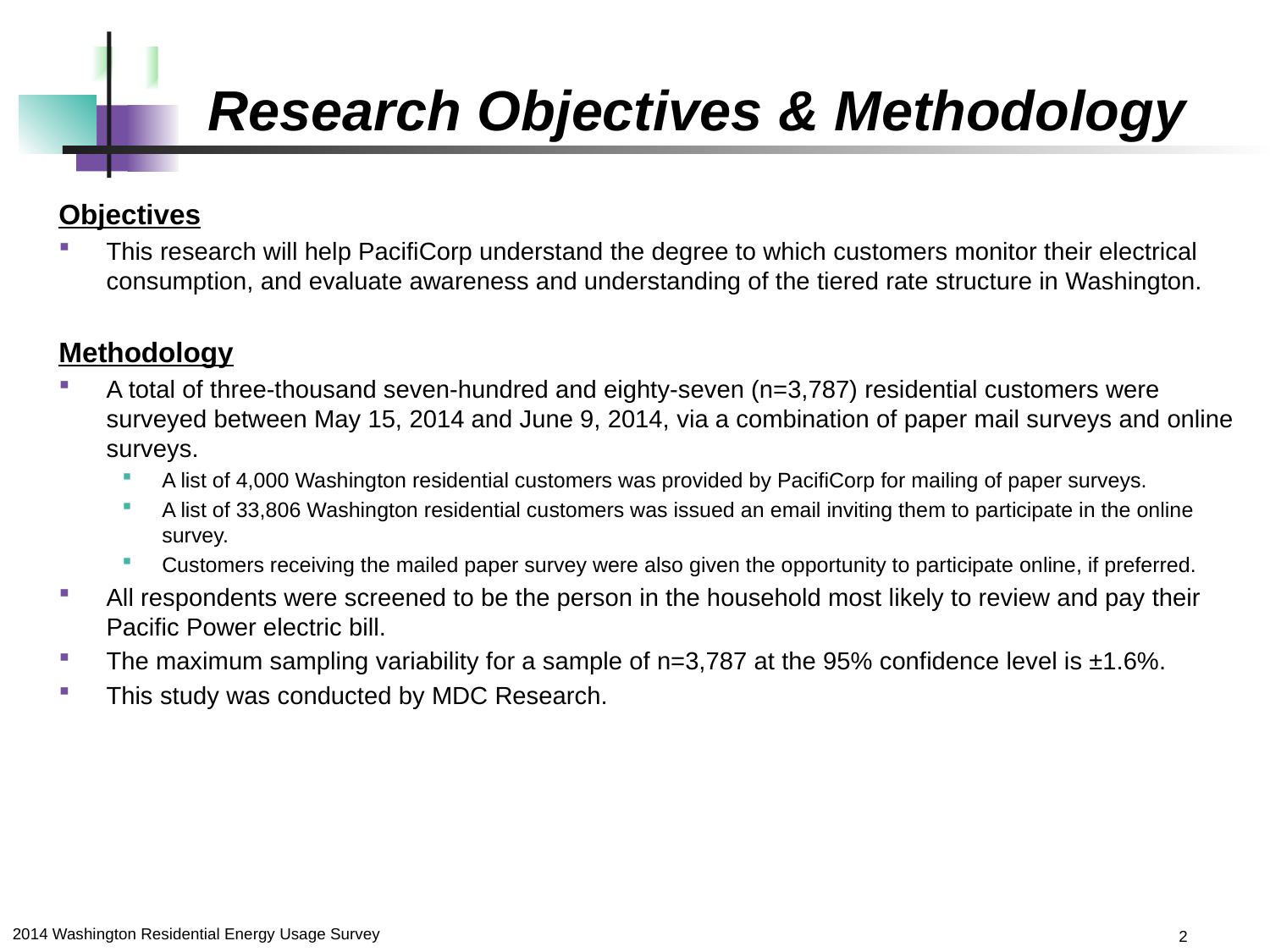

# Research Objectives & Methodology
Objectives
This research will help PacifiCorp understand the degree to which customers monitor their electrical consumption, and evaluate awareness and understanding of the tiered rate structure in Washington.

Methodology
A total of three-thousand seven-hundred and eighty-seven (n=3,787) residential customers were surveyed between May 15, 2014 and June 9, 2014, via a combination of paper mail surveys and online surveys.
A list of 4,000 Washington residential customers was provided by PacifiCorp for mailing of paper surveys.
A list of 33,806 Washington residential customers was issued an email inviting them to participate in the online survey.
Customers receiving the mailed paper survey were also given the opportunity to participate online, if preferred.
All respondents were screened to be the person in the household most likely to review and pay their Pacific Power electric bill.
The maximum sampling variability for a sample of n=3,787 at the 95% confidence level is ±1.6%.
This study was conducted by MDC Research.
2